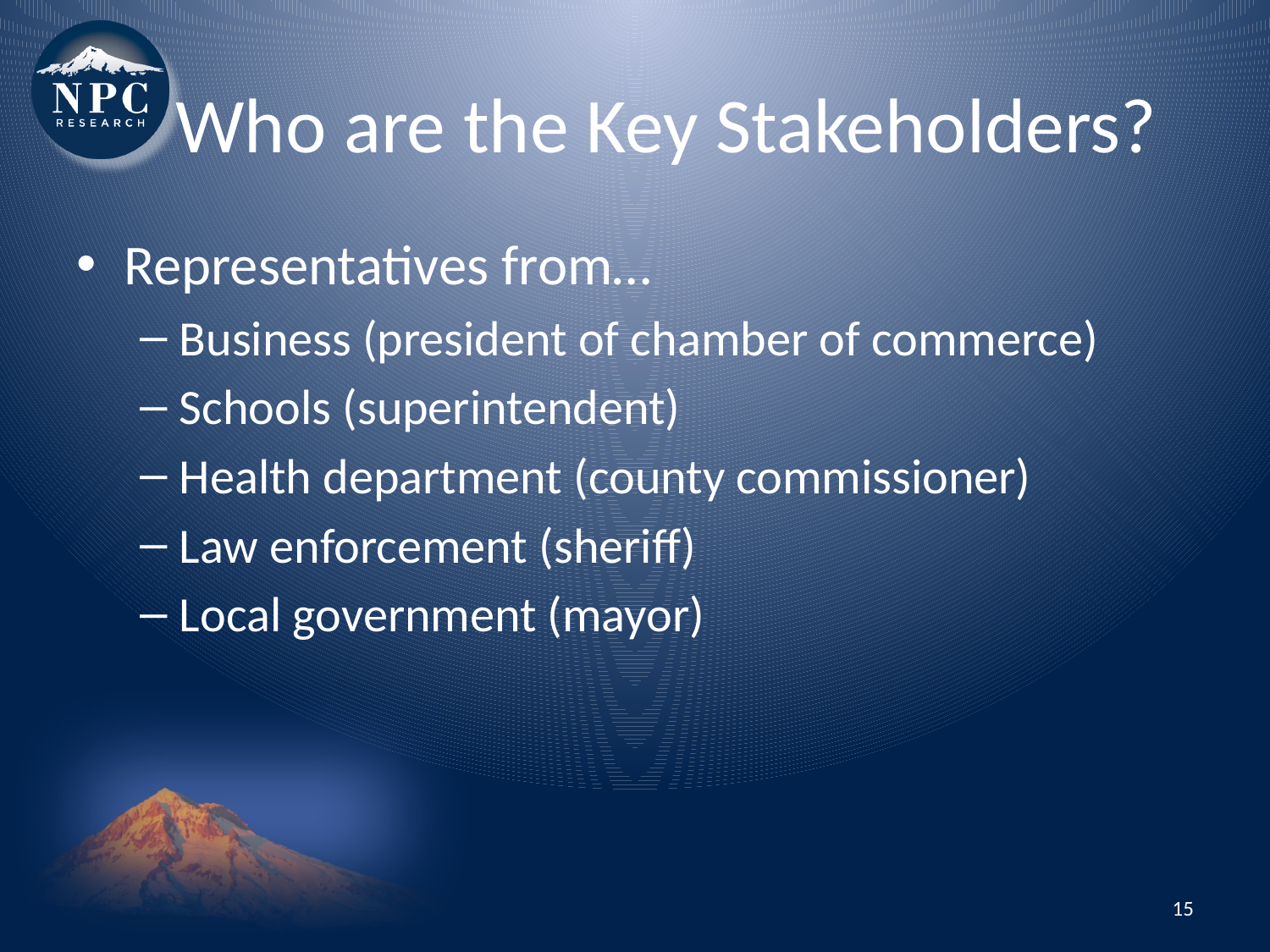

# Who are the Key Stakeholders?
Representatives from…
Business (president of chamber of commerce)
Schools (superintendent)
Health department (county commissioner)
Law enforcement (sheriff)
Local government (mayor)

15